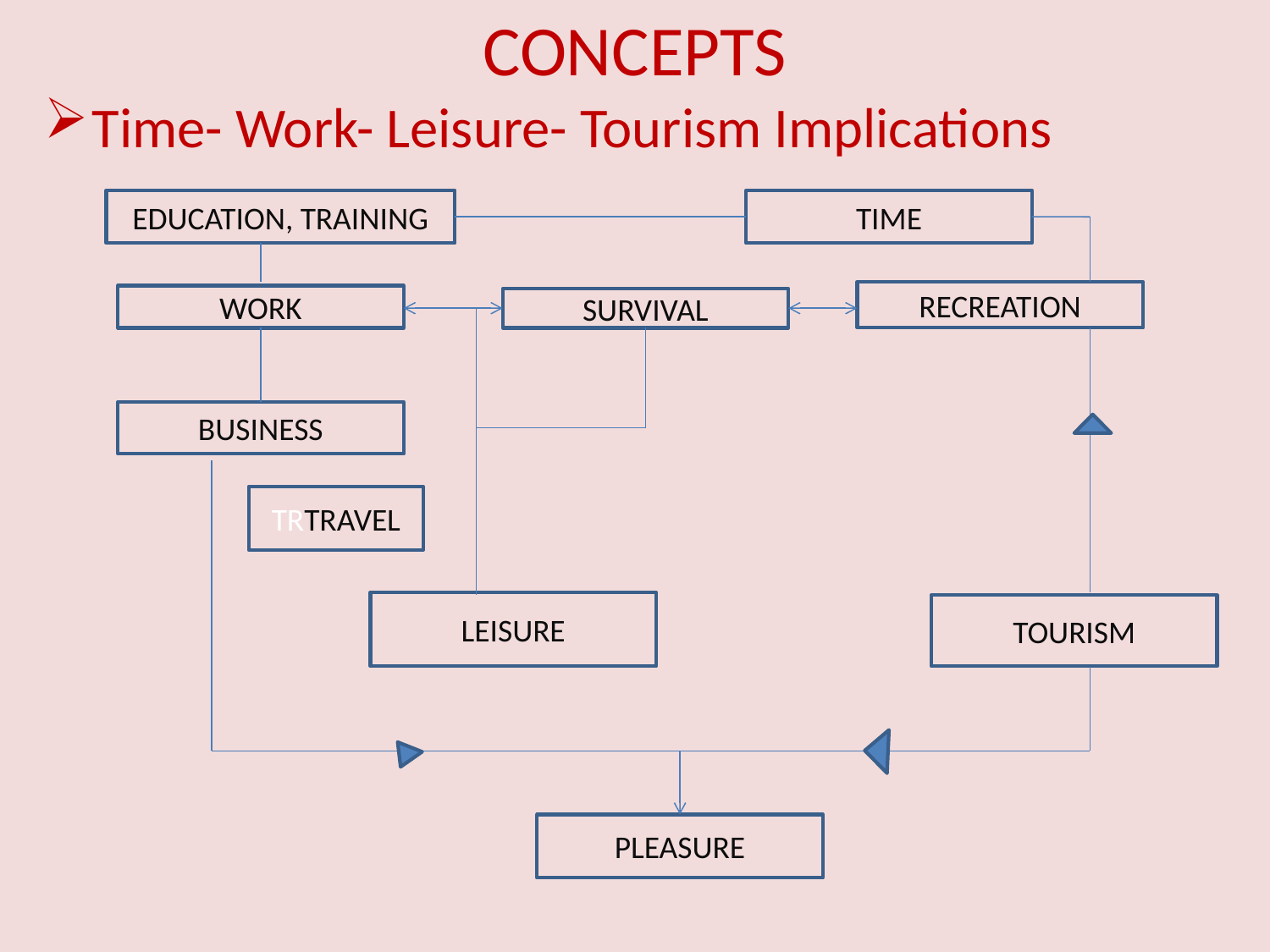

# CONCEPTS
Time- Work- Leisure- Tourism Implications

EDUCATION, TRAINING
TIME
RECREATION
WORK
SURVIVAL
BUSINESS

TRTRAVEL
LEISURE
TOURISM

PLEASURE